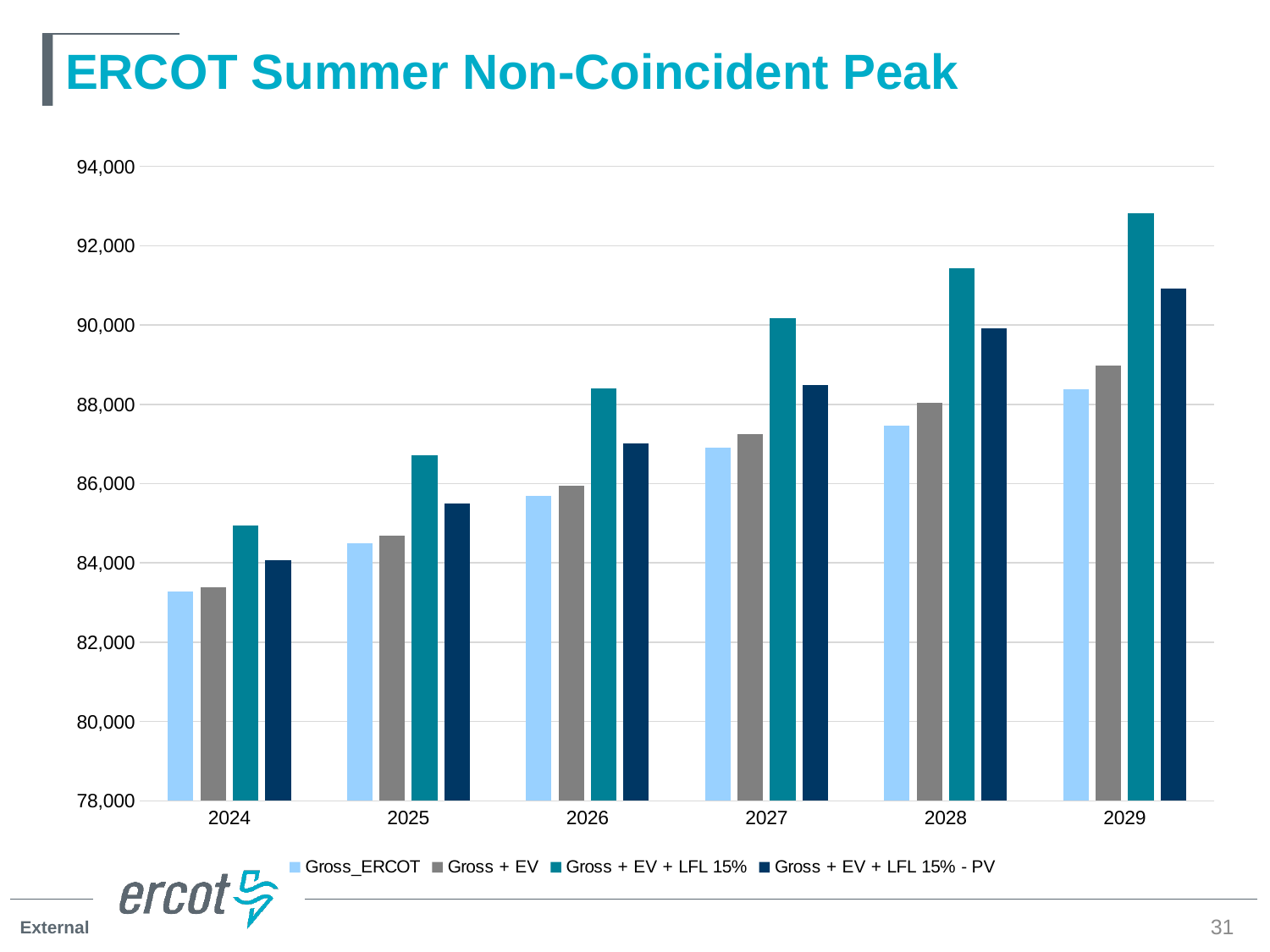

# ERCOT Summer Non-Coincident Peak

### Chart

| Category | Gross_ERCOT | Gross + EV | Gross + EV + LFL 15% | Gross + EV + LFL 15% - PV  |
|---|---|---|---|---|
| 2024 | 83276.47053379999 | 83382.6517187464 | 84943.76554106838 | 84066.7894539584 |
| 2025 | 84500.50252260001 | 84694.4691110055 | 86709.2001383195 | 85502.1503701455 |
| 2026 | 85697.2024671 | 85943.0510146938 | 88411.3992460038 | 87016.97102303279 |
| 2027 | 86909.7474506 | 87256.94045155609 | 90178.90588677609 | 88496.5132383471 |
| 2028 | 87466.6338159 | 88046.1743214062 | 91421.7085750262 | 89916.83720222619 |
| 2029 | 88377.6945131 | 88988.0896655765 | 92817.23376129649 | 90928.4057419895 |
31